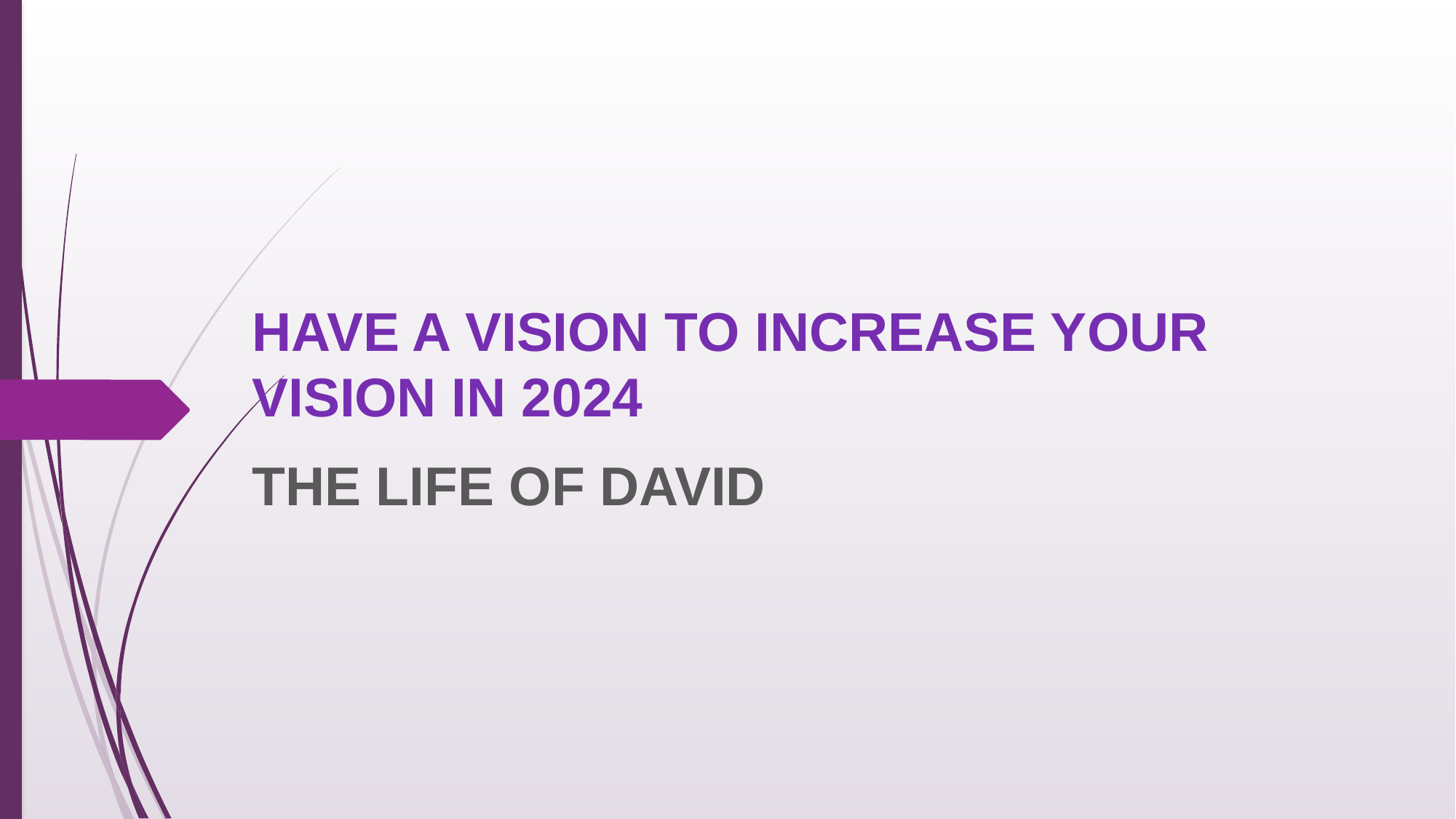

# HAVE A VISION TO INCREASE YOUR VISION IN 2024
THE LIFE OF DAVID